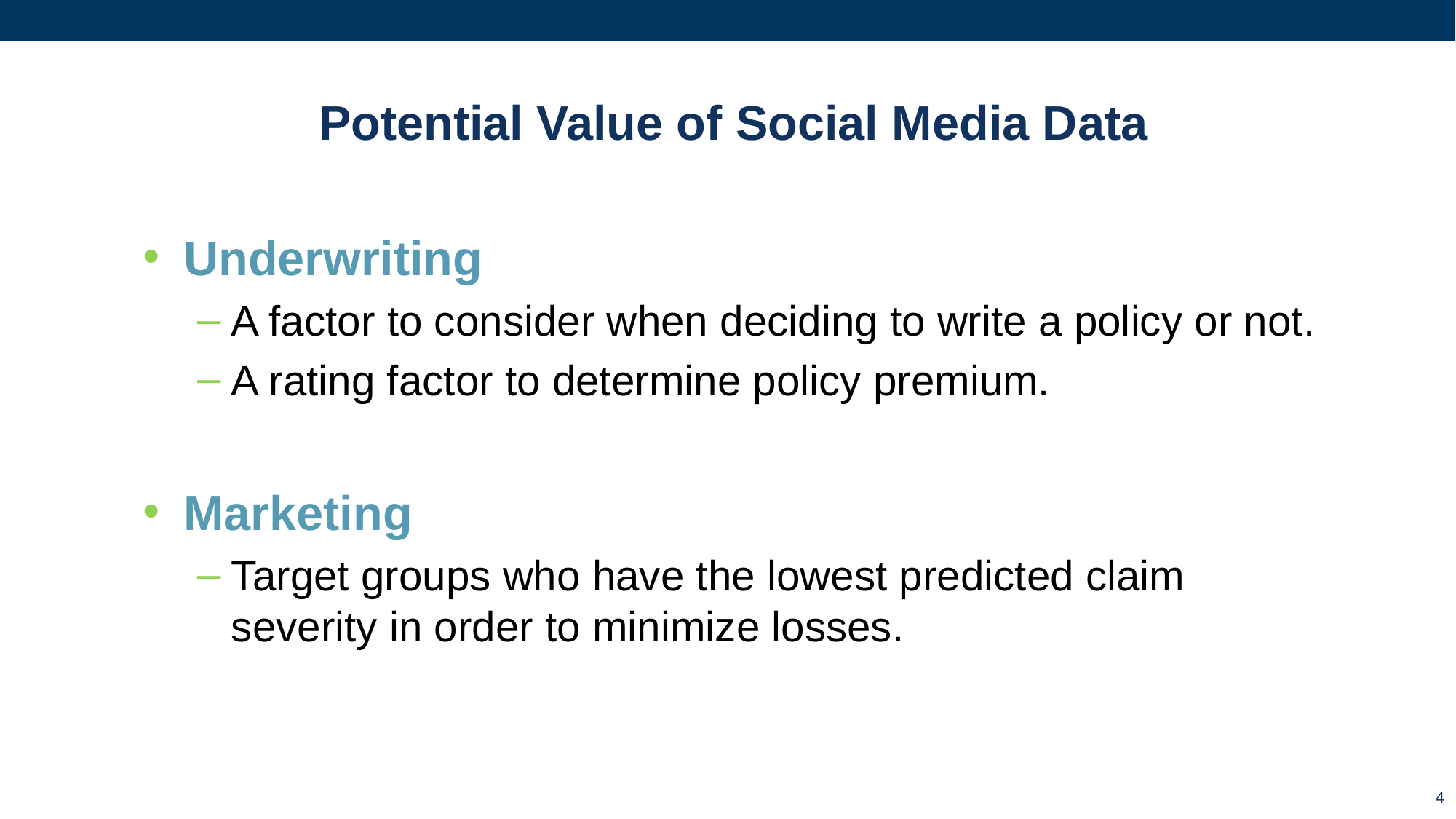

# Potential Value of Social Media Data
Underwriting
A factor to consider when deciding to write a policy or not.
A rating factor to determine policy premium.

Marketing
Target groups who have the lowest predicted claim severity in order to minimize losses.
4
4